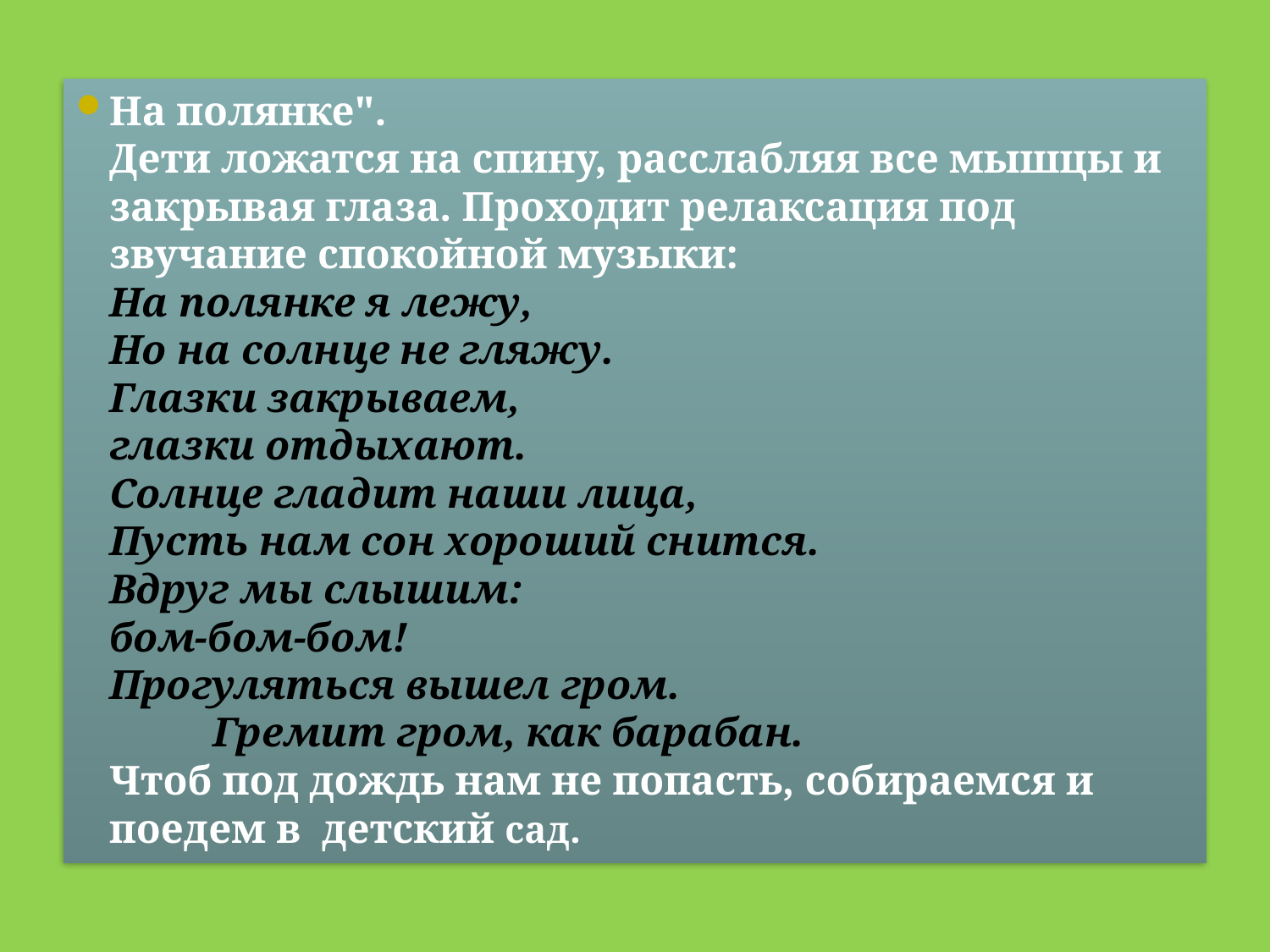

# "
На полянке".
Дети ложатся на спину, расслабляя все мышцы и за­крывая глаза. Проходит релаксация под звучание спокойной музыки:
На полянке я лежу,
Но на солнце не гляжу.
Глазки закрываем,
глазки отдыхают.
Солнце гладит наши лица,
Пусть нам сон хороший снится.
Вдруг мы слышим:
бом-бом-бом!
Прогуляться вышел гром.
          Гремит гром, как барабан.
Чтоб под дождь нам не попасть, собираемся и  поедем в  детский сад.